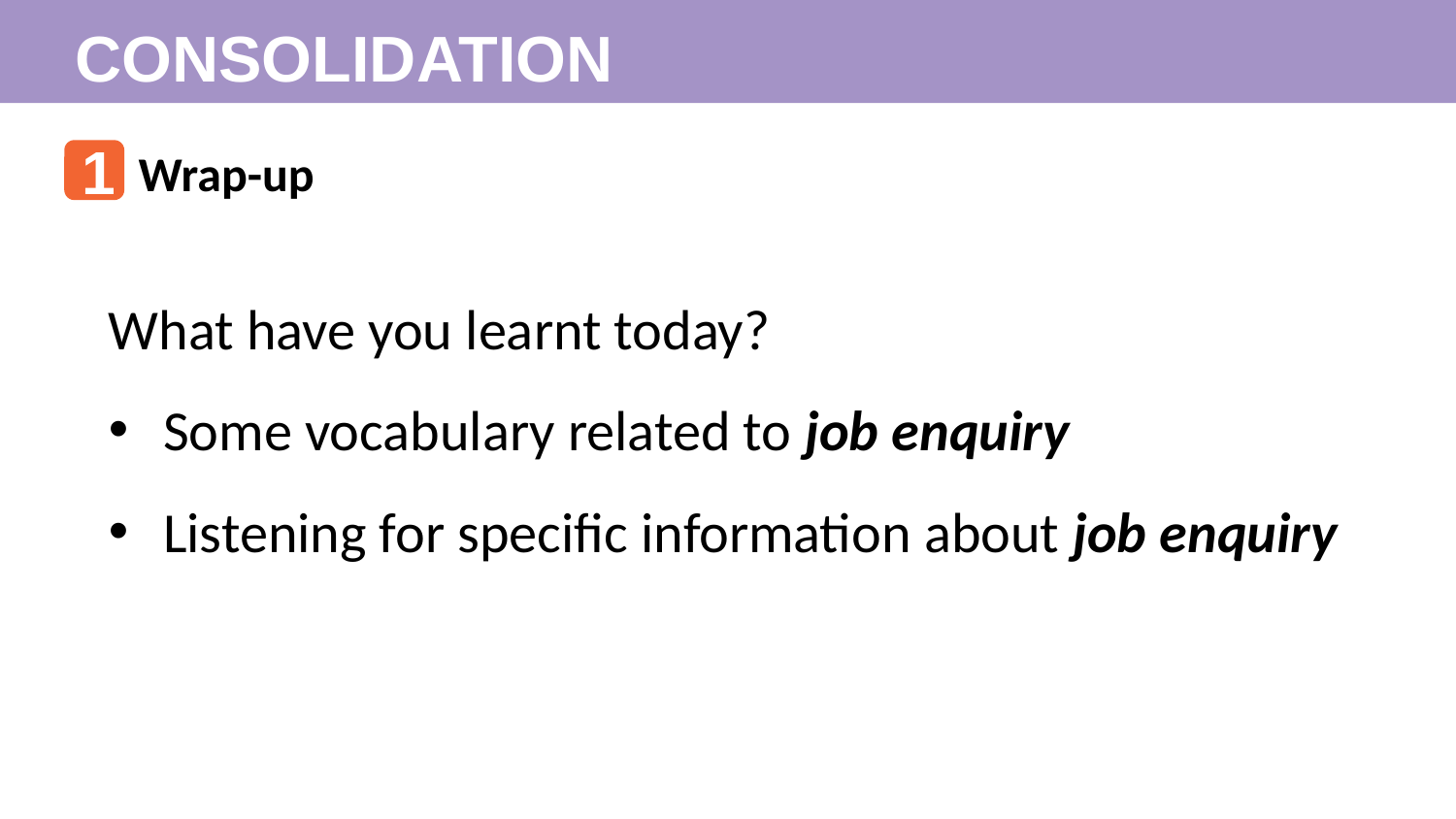

CONSOLIDATION
1
Wrap-up

What have you learnt today?
Some vocabulary related to job enquiry
Listening for specific information about job enquiry